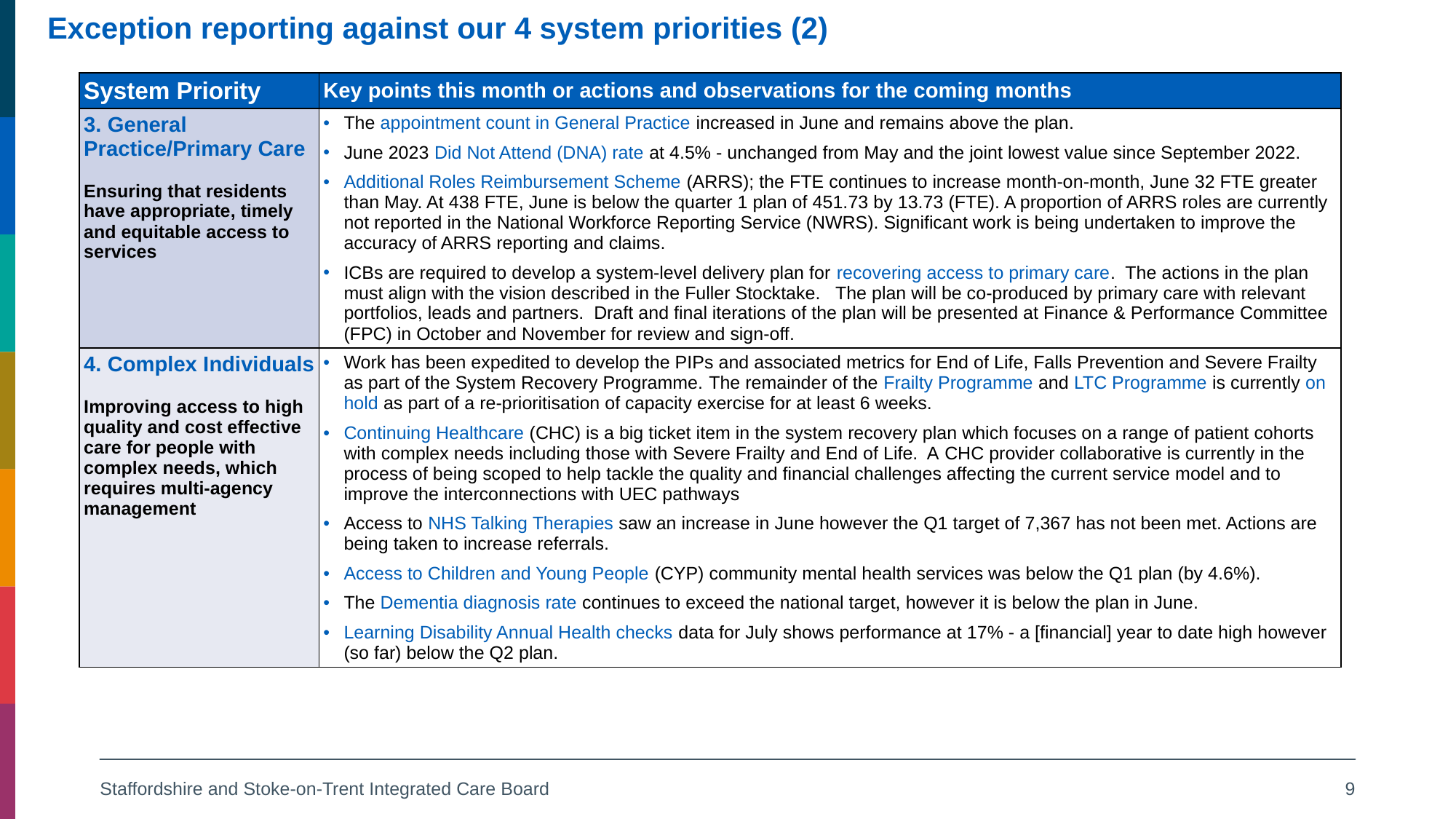

Exception reporting against our 4 system priorities (2)
| System Priority | Key points this month or actions and observations for the coming months |
| --- | --- |
| 3. General Practice/Primary Care Ensuring that residents have appropriate, timely and equitable access to services | The appointment count in General Practice increased in June and remains above the plan. June 2023 Did Not Attend (DNA) rate at 4.5% - unchanged from May and the joint lowest value since September 2022. Additional Roles Reimbursement Scheme (ARRS); the FTE continues to increase month-on-month, June 32 FTE greater than May. At 438 FTE, June is below the quarter 1 plan of 451.73 by 13.73 (FTE). A proportion of ARRS roles are currently not reported in the National Workforce Reporting Service (NWRS). Significant work is being undertaken to improve the accuracy of ARRS reporting and claims. ICBs are required to develop a system-level delivery plan for recovering access to primary care. The actions in the plan must align with the vision described in the Fuller Stocktake.   The plan will be co-produced by primary care with relevant portfolios, leads and partners.  Draft and final iterations of the plan will be presented at Finance & Performance Committee (FPC) in October and November for review and sign-off. |
| 4. Complex Individuals Improving access to high quality and cost effective care for people with complex needs, which requires multi-agency management | Work has been expedited to develop the PIPs and associated metrics for End of Life, Falls Prevention and Severe Frailty as part of the System Recovery Programme. The remainder of the Frailty Programme and LTC Programme is currently on hold as part of a re-prioritisation of capacity exercise for at least 6 weeks. Continuing Healthcare (CHC) is a big ticket item in the system recovery plan which focuses on a range of patient cohorts with complex needs including those with Severe Frailty and End of Life. A CHC provider collaborative is currently in the process of being scoped to help tackle the quality and financial challenges affecting the current service model and to improve the interconnections with UEC pathways Access to NHS Talking Therapies saw an increase in June however the Q1 target of 7,367 has not been met. Actions are being taken to increase referrals. Access to Children and Young People (CYP) community mental health services was below the Q1 plan (by 4.6%). The Dementia diagnosis rate continues to exceed the national target, however it is below the plan in June. Learning Disability Annual Health checks data for July shows performance at 17% - a [financial] year to date high however (so far) below the Q2 plan. |
Staffordshire and Stoke-on-Trent Integrated Care Board

9